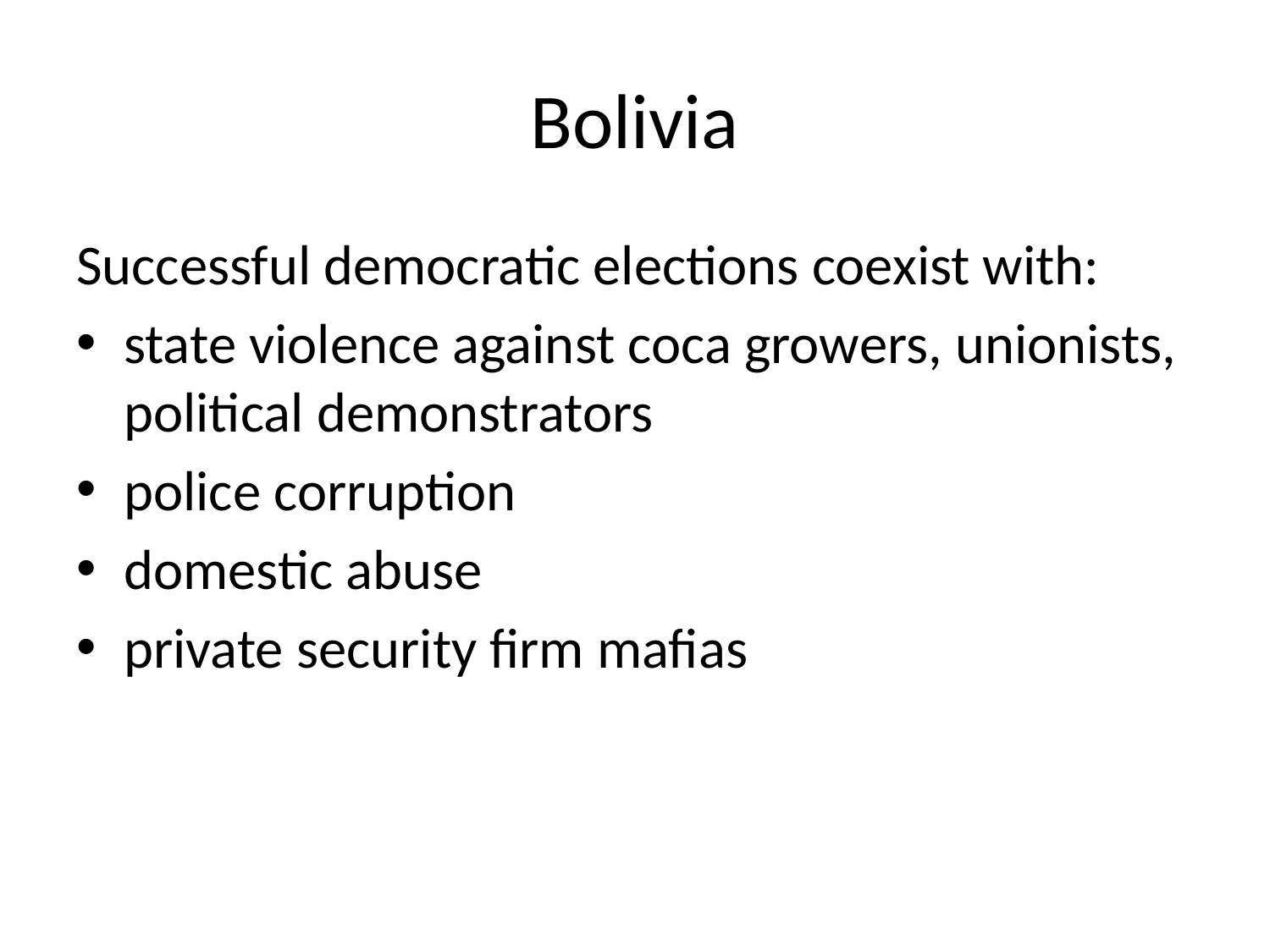

# Bolivia
Successful democratic elections coexist with:
state violence against coca growers, unionists, political demonstrators
police corruption
domestic abuse
private security firm mafias